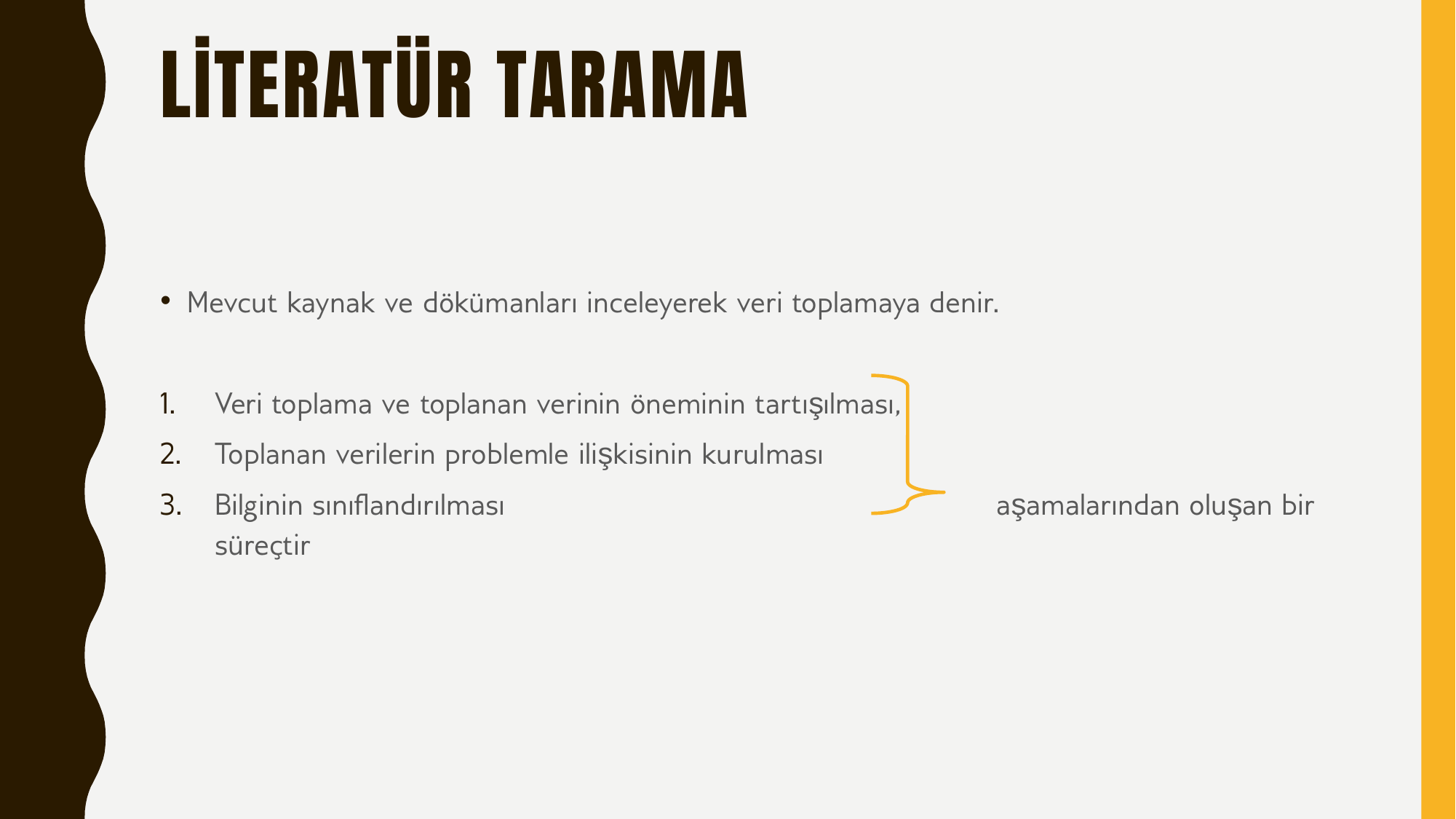

# Literatür tarama
Mevcut kaynak ve dökümanları inceleyerek veri toplamaya denir.

Veri toplama ve toplanan verinin öneminin tartışılması,
Toplanan verilerin problemle ilişkisinin kurulması
Bilginin sınıflandırılması                                                      aşamalarından oluşan bir süreçtir